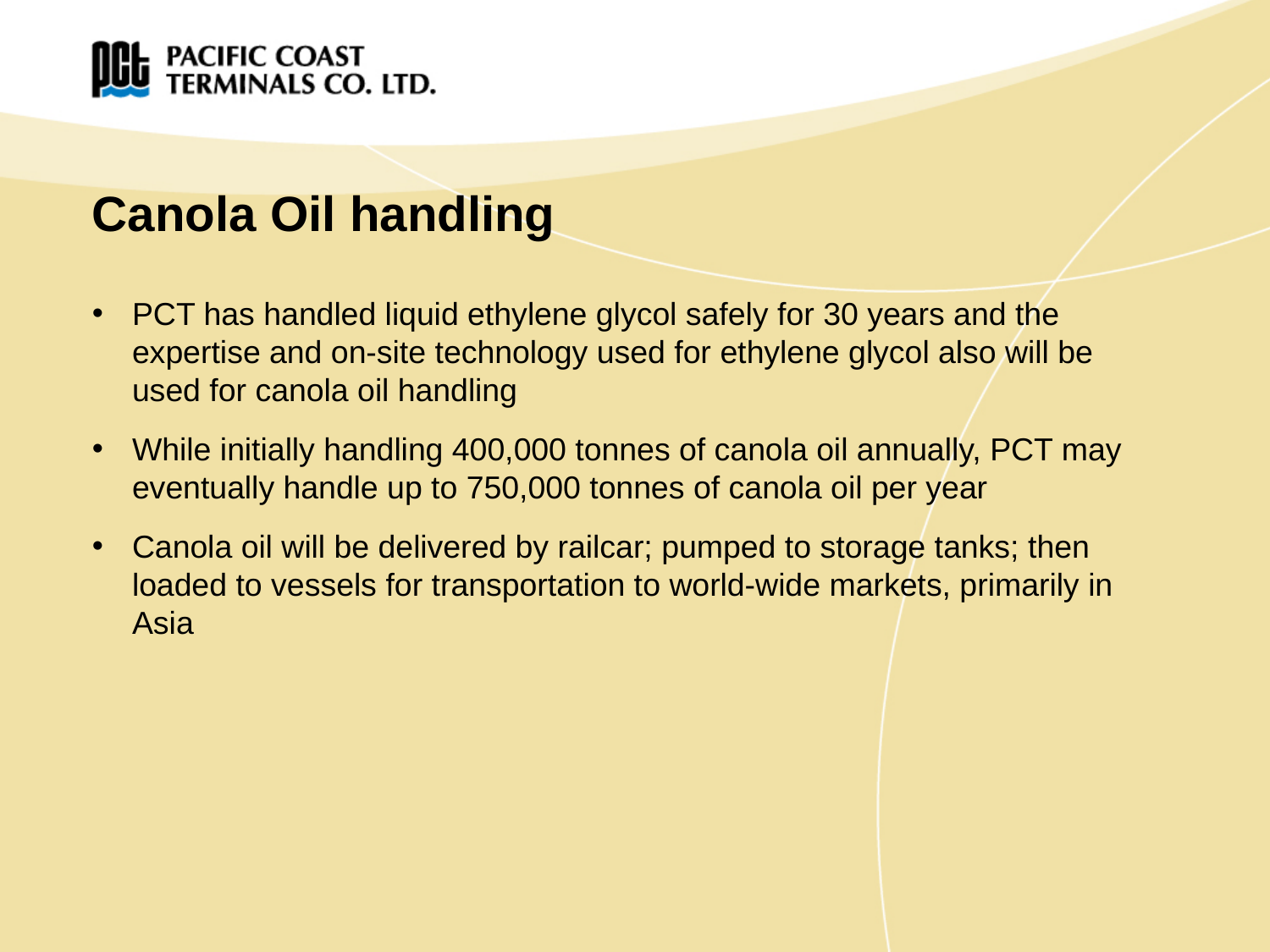

# Canola Oil handling
PCT has handled liquid ethylene glycol safely for 30 years and the expertise and on-site technology used for ethylene glycol also will be used for canola oil handling
While initially handling 400,000 tonnes of canola oil annually, PCT may eventually handle up to 750,000 tonnes of canola oil per year
Canola oil will be delivered by railcar; pumped to storage tanks; then loaded to vessels for transportation to world-wide markets, primarily in Asia